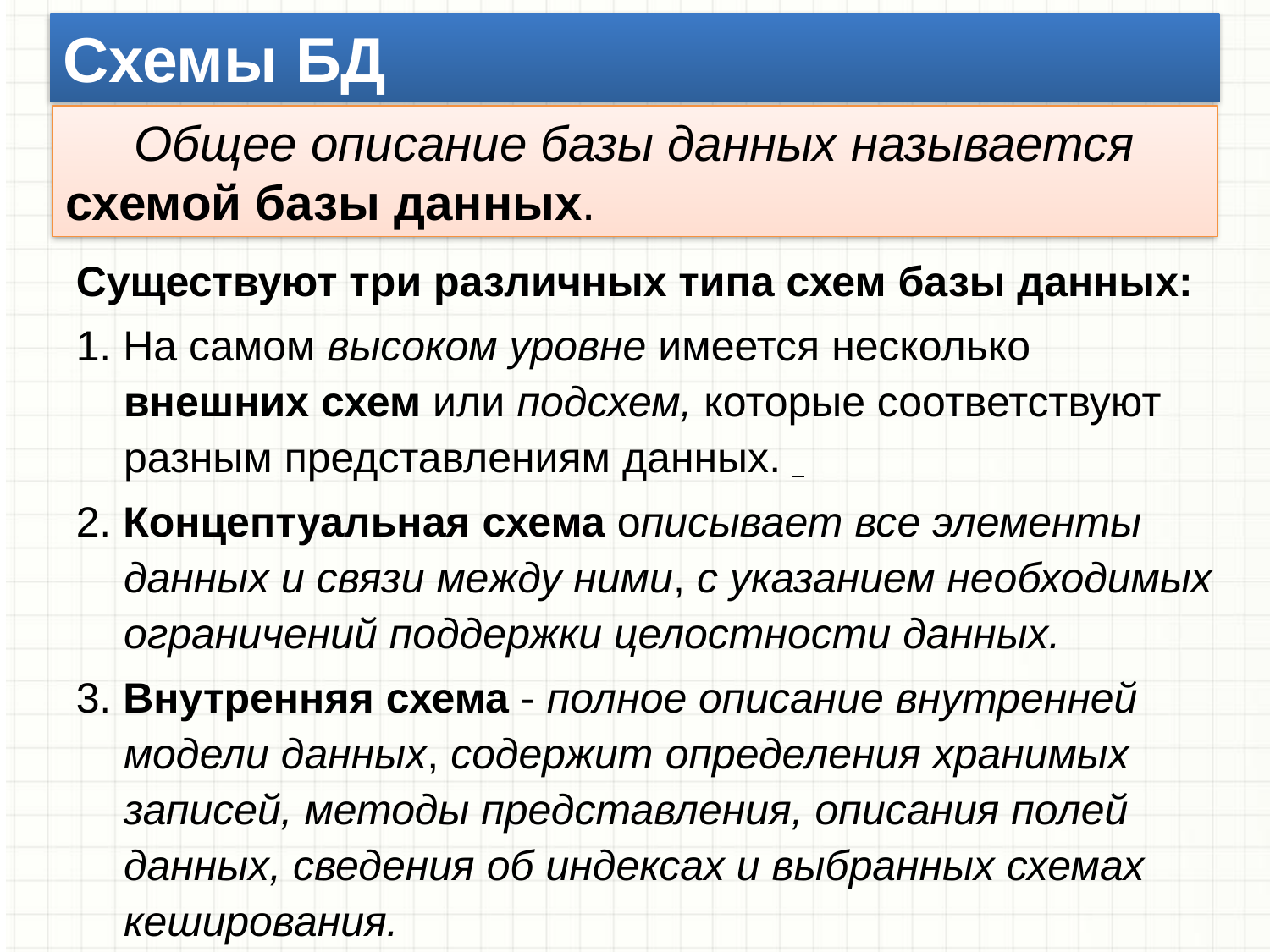

Схемы БД
     Общее описание базы данных называется схемой базы данных.
Существуют три различных типа схем базы данных:
1. На самом высоком уровне имеется несколько внешних схем или подсхем, которые соответствуют разным представлениям данных.
2. Концептуальная схема описывает все элементы данных и связи между ними, с указанием необходимых ограничений поддержки целостности данных.
3. Внутренняя схема - полное описание внутренней модели данных, содержит определения хранимых записей, методы представления, описания полей данных, сведения об индексах и выбранных схемах кеширования.